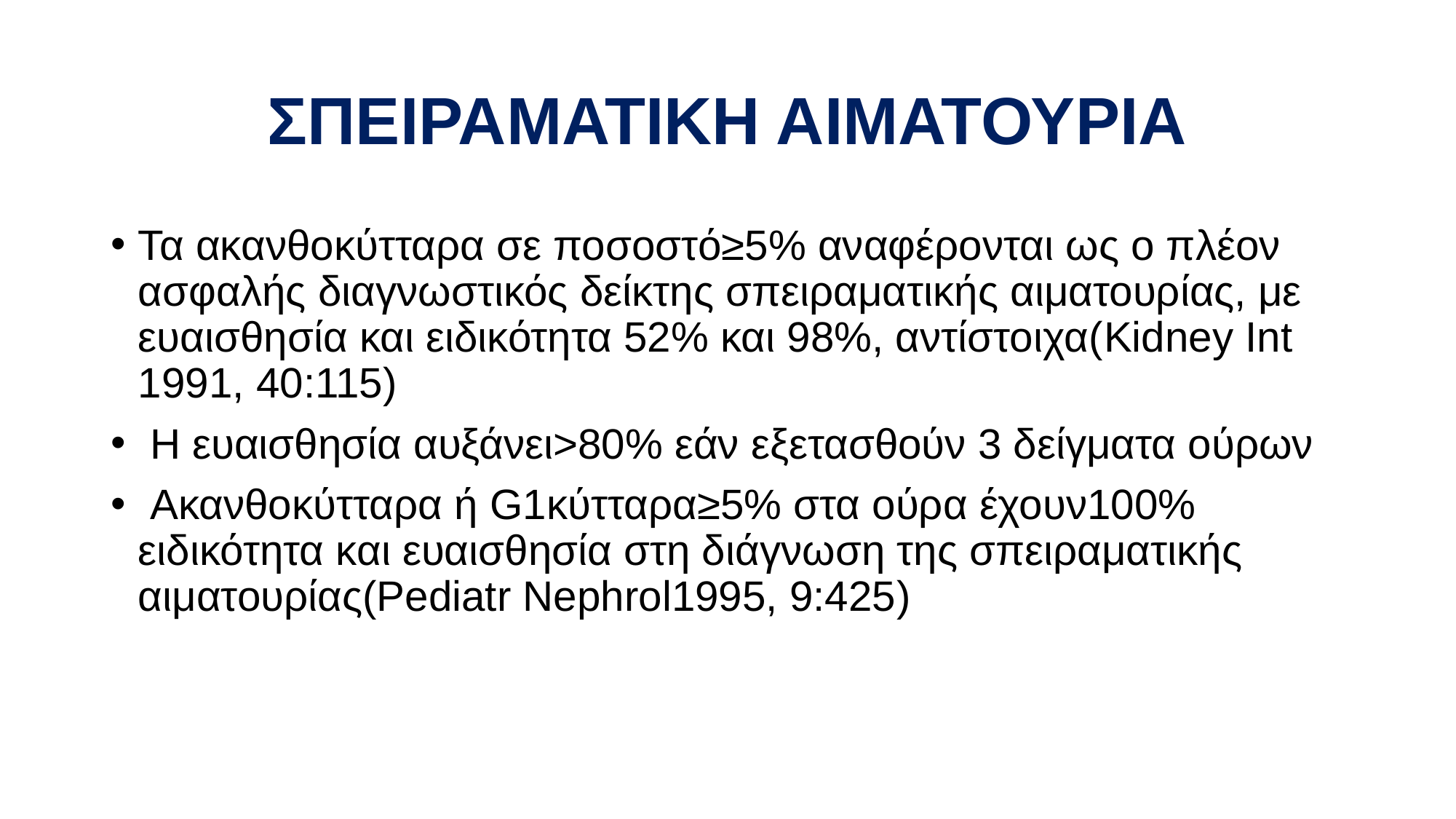

# ΣΠΕΙΡΑΜΑΤΙΚΗ ΑΙΜΑΤΟΥΡΙΑ
Τα ακανθοκύτταρα σε ποσοστό≥5% αναφέρονται ως ο πλέον ασφαλής διαγνωστικός δείκτης σπειραματικής αιματουρίας, με ευαισθησία και ειδικότητα 52% και 98%, αντίστοιχα(Kidney Int 1991, 40:115)
 Η ευαισθησία αυξάνει>80% εάν εξετασθούν 3 δείγματα ούρων
 Aκανθοκύτταρα ή G1κύτταρα≥5% στα ούρα έχουν100% ειδικότητα και ευαισθησία στη διάγνωση της σπειραματικής αιματουρίας(Pediatr Nephrol1995, 9:425)